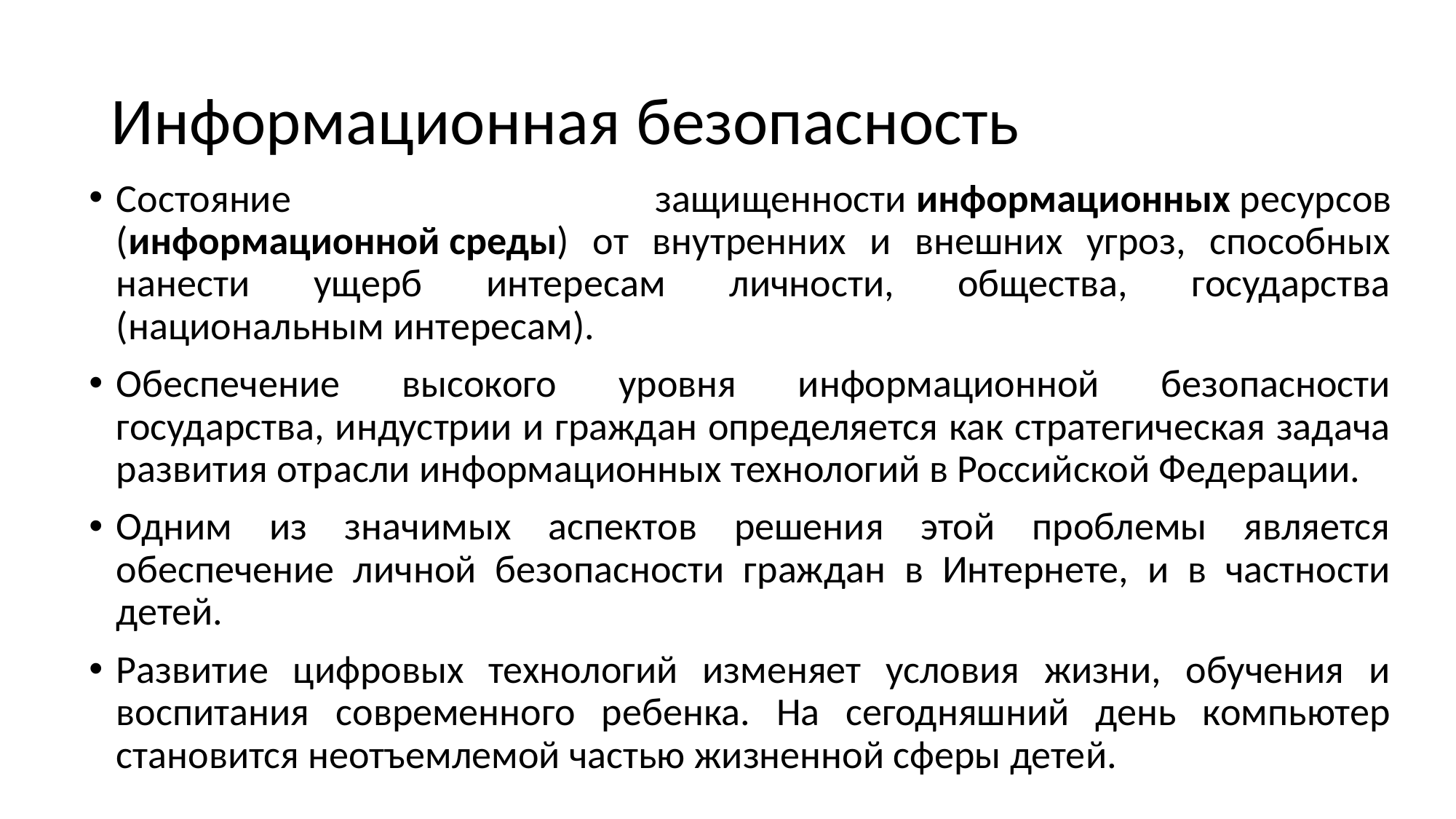

# Информационная безопасность
Состояние защищенности информационных ресурсов (информационной среды) от внутренних и внешних угроз, способных нанести ущерб интересам личности, общества, государства (национальным интересам).
Обеспечение высокого уровня информационной безопасности государства, индустрии и граждан определяется как стратегическая задача развития отрасли информационных технологий в Российской Федерации.
Одним из значимых аспектов решения этой проблемы является обеспечение личной безопасности граждан в Интернете, и в частности детей.
Развитие цифровых технологий изменяет условия жизни, обучения и воспитания современного ребенка. На сегодняшний день компьютер становится неотъемлемой частью жизненной сферы детей.